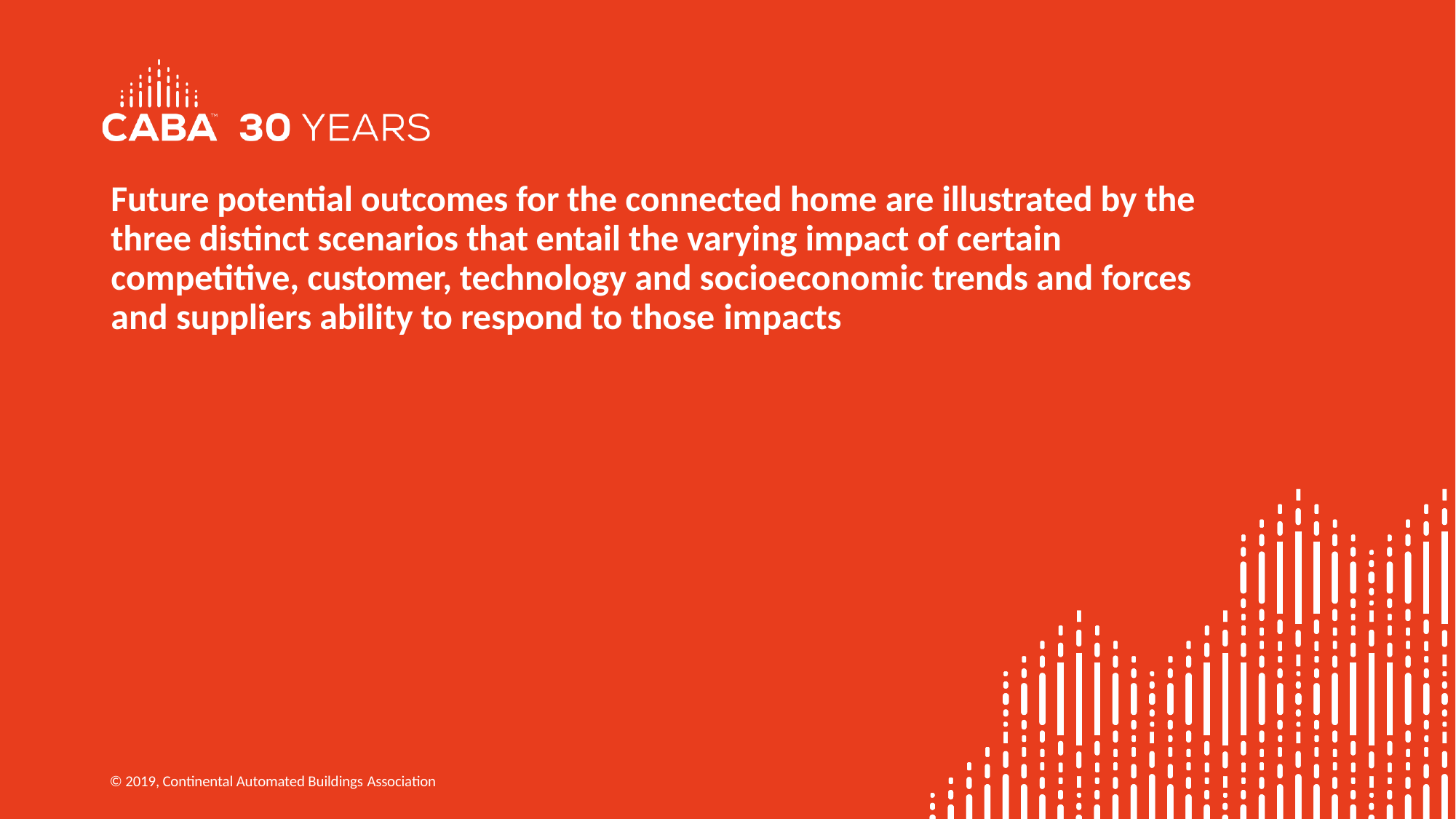

# Future potential outcomes for the connected home are illustrated by the  three distinct scenarios that entail the varying impact of certain  competitive, customer, technology and socioeconomic trends and forces  and suppliers ability to respond to those impacts
© 2019, Continental Automated Buildings Association